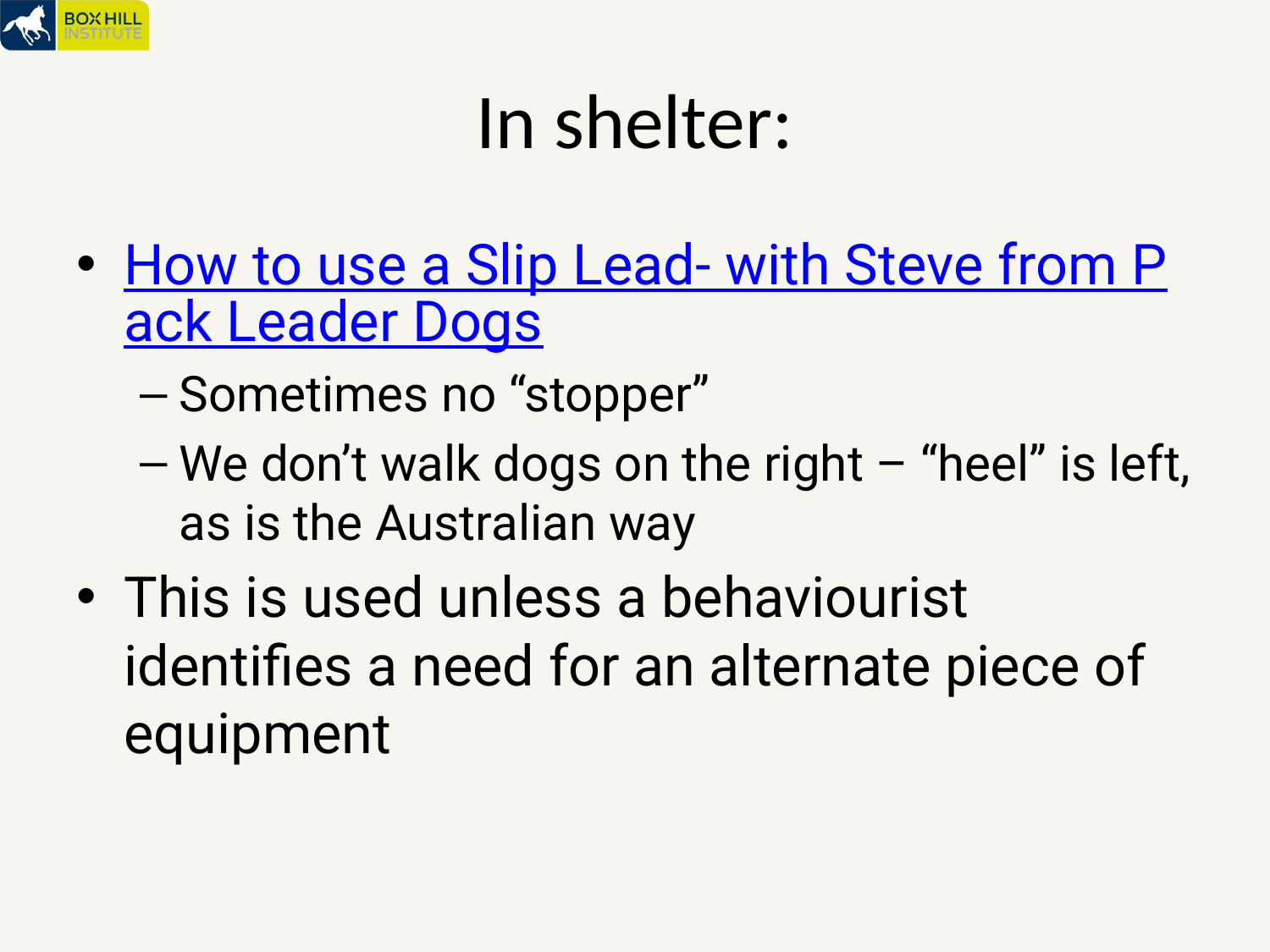

# In shelter:
How to use a Slip Lead- with Steve from Pack Leader Dogs
Sometimes no “stopper”
We don’t walk dogs on the right – “heel” is left, as is the Australian way
This is used unless a behaviourist identifies a need for an alternate piece of equipment